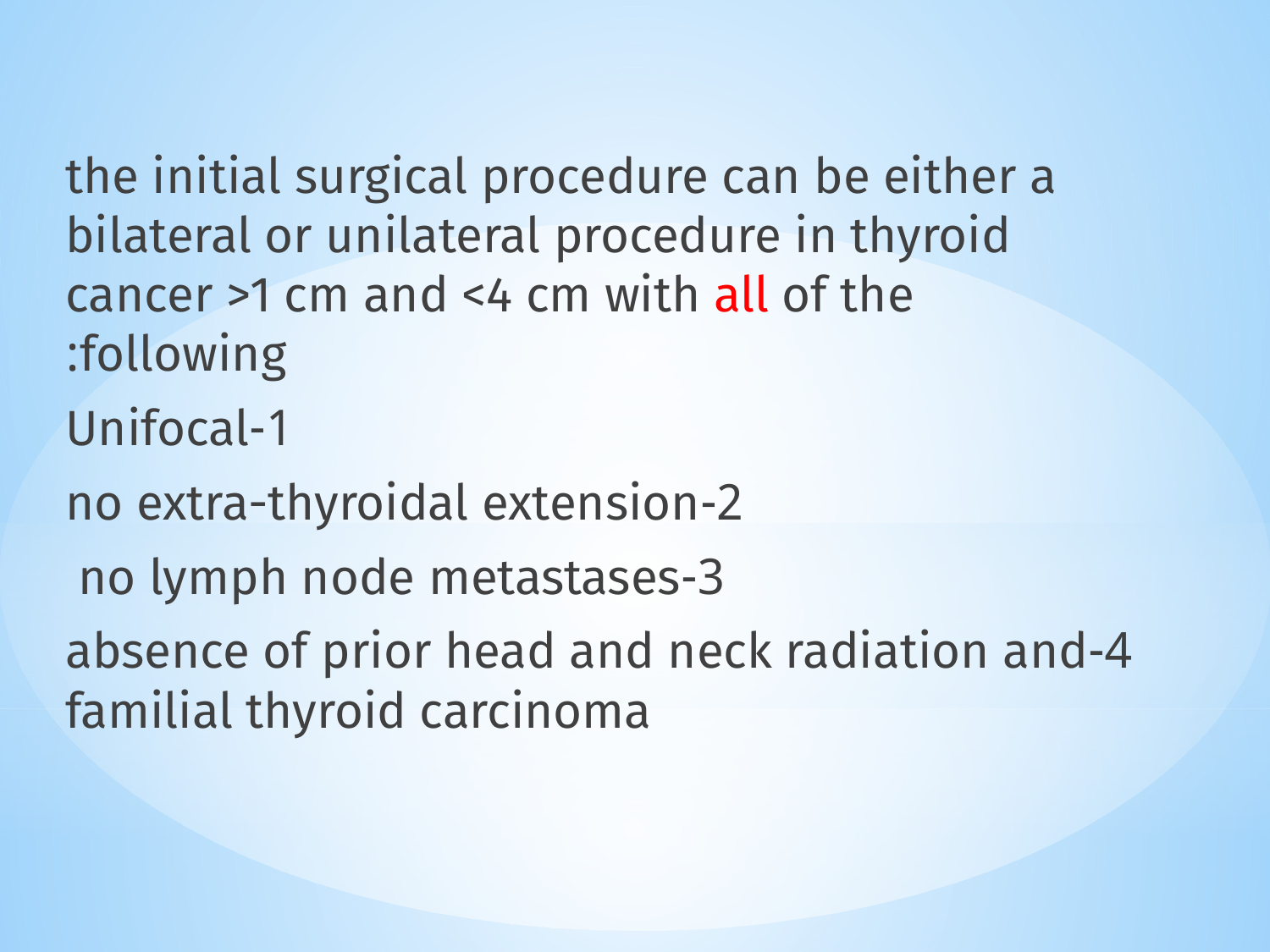

the initial surgical procedure can be either a bilateral or unilateral procedure in thyroid cancer >1 cm and <4 cm with all of the following:
1-Unifocal
2-no extra-thyroidal extension
3-no lymph node metastases
4-absence of prior head and neck radiation and familial thyroid carcinoma